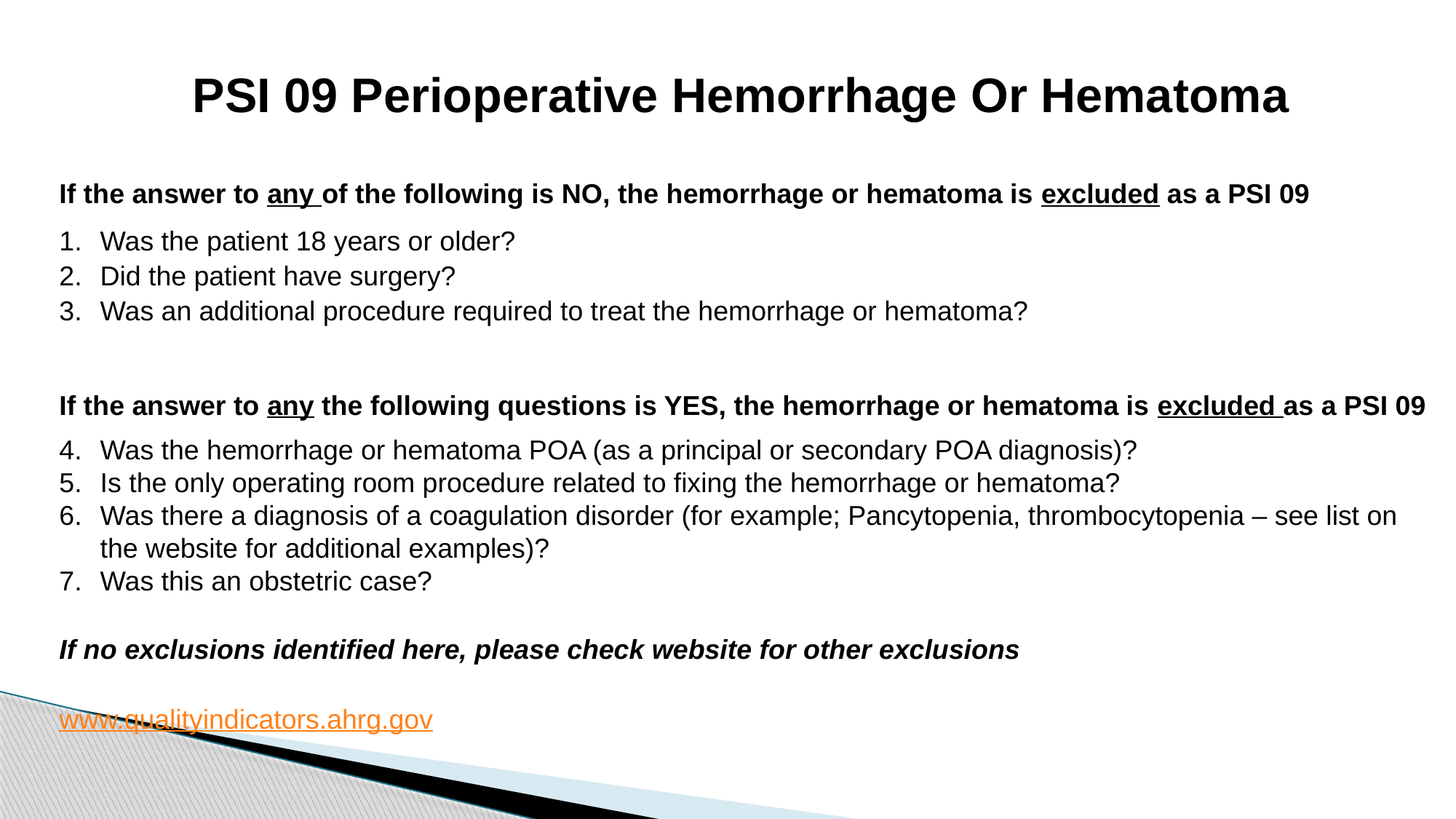

# PSI 09 Perioperative Hemorrhage Or Hematoma
If the answer to any of the following is NO, the hemorrhage or hematoma is excluded as a PSI 09
Was the patient 18 years or older?
Did the patient have surgery?
Was an additional procedure required to treat the hemorrhage or hematoma?

If the answer to any the following questions is YES, the hemorrhage or hematoma is excluded as a PSI 09
Was the hemorrhage or hematoma POA (as a principal or secondary POA diagnosis)?
Is the only operating room procedure related to fixing the hemorrhage or hematoma?
Was there a diagnosis of a coagulation disorder (for example; Pancytopenia, thrombocytopenia – see list on the website for additional examples)?
Was this an obstetric case?

If no exclusions identified here, please check website for other exclusions

www.qualityindicators.ahrg.gov